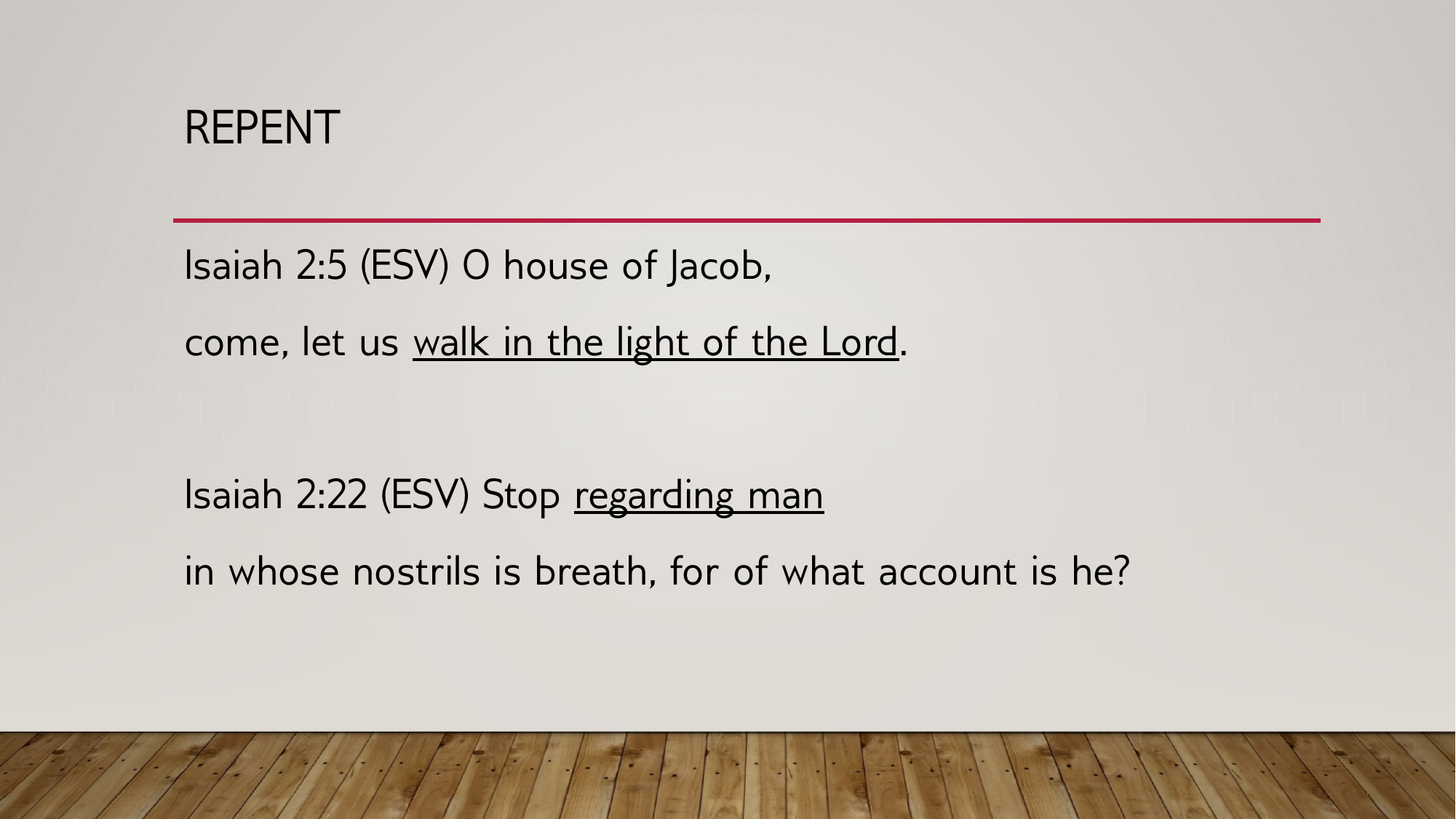

# repent
Isaiah 2:5 (ESV) O house of Jacob,
come, let us walk in the light of the Lord.

Isaiah 2:22 (ESV) Stop regarding man
in whose nostrils is breath, for of what account is he?